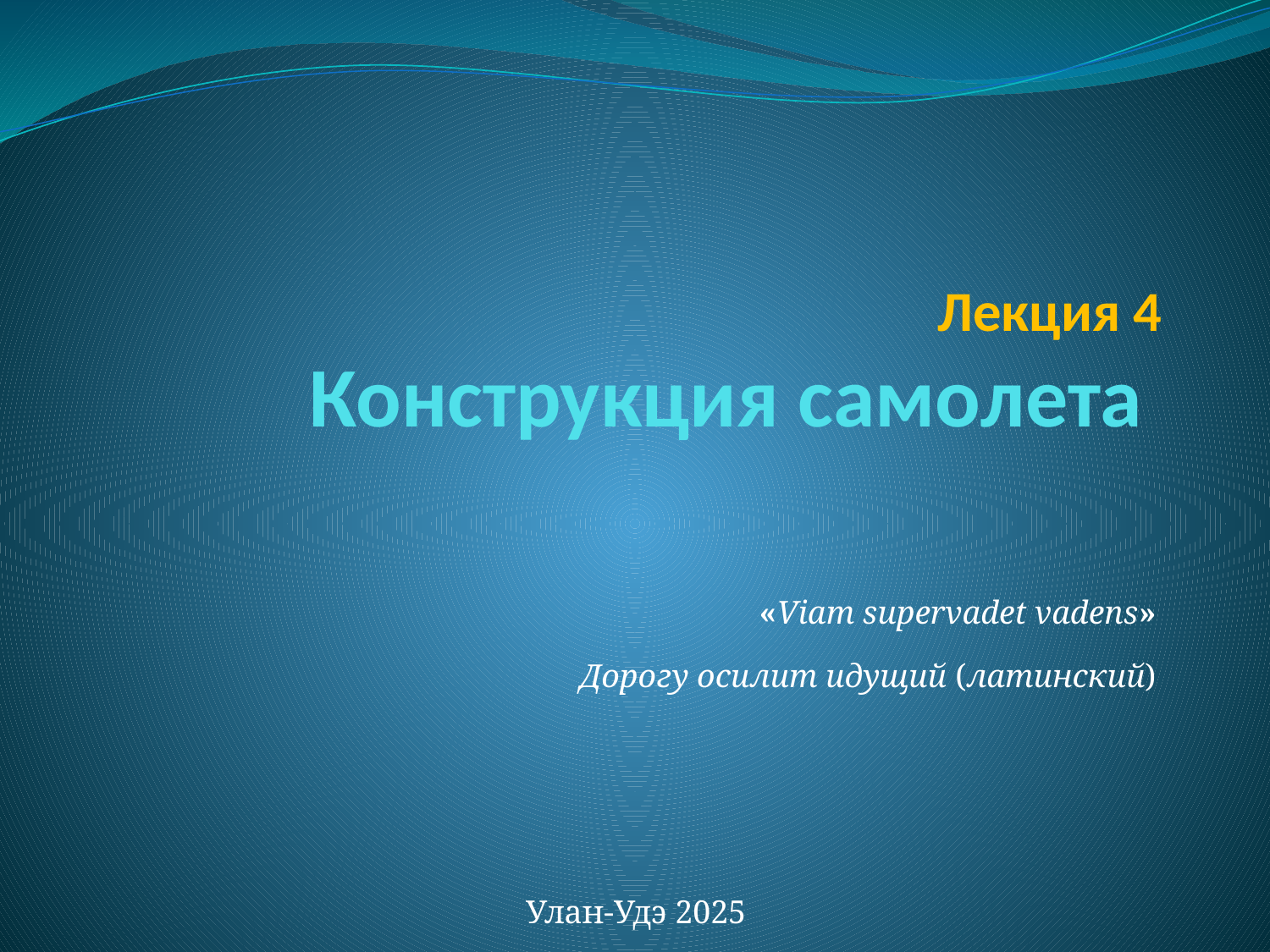

# Лекция 4 Конструкция самолета
«Viam supervadet vadens»
Дорогу осилит идущий (латинский)
Улан-Удэ 2025